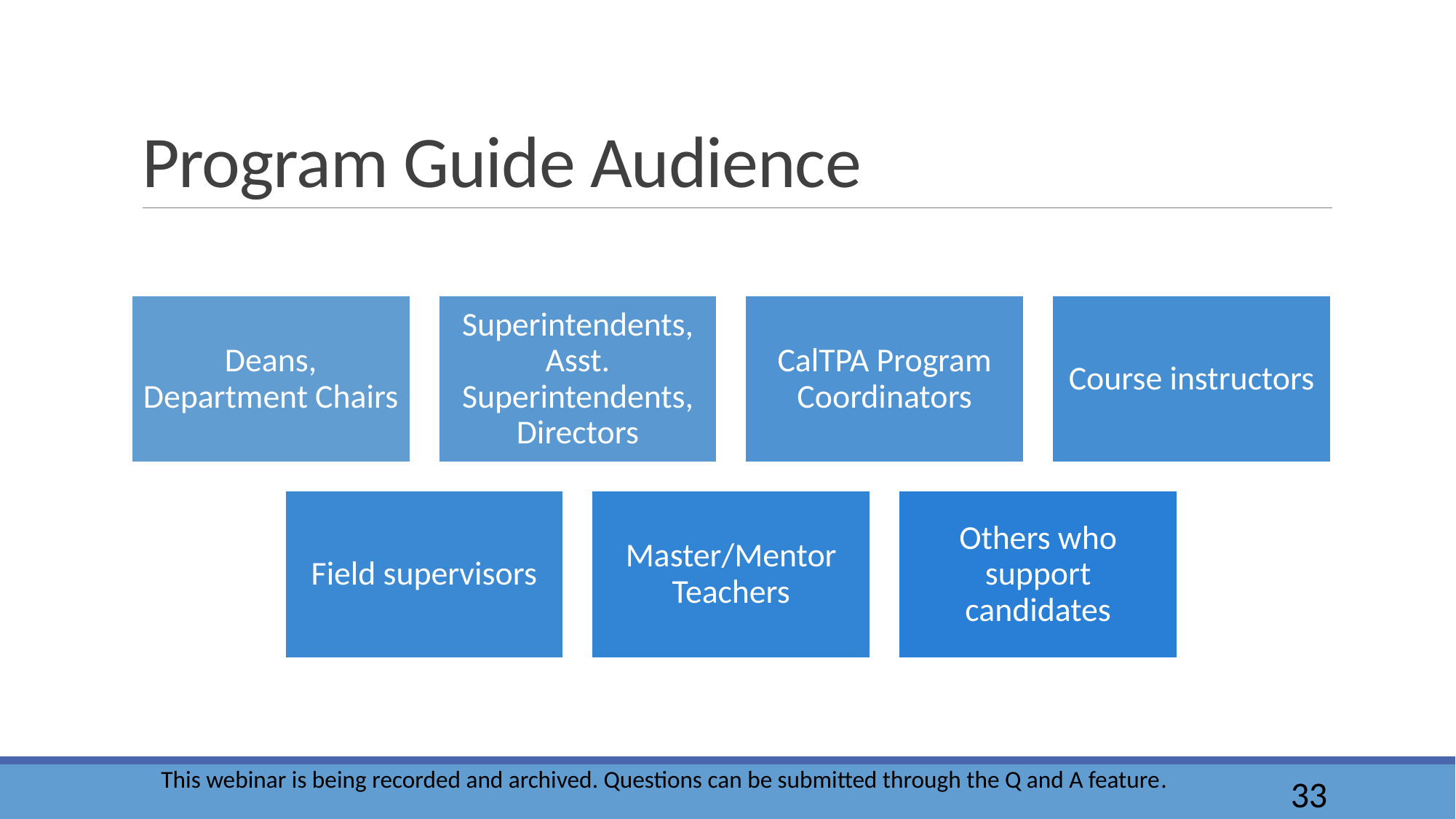

# Program Guide Audience
Deans, Department Chairs
Superintendents, Asst. Superintendents, Directors
CalTPA Program Coordinators
Course instructors
Field supervisors
Master/Mentor Teachers
Others who support candidates
This webinar is being recorded and archived. Questions can be submitted through the Q and A feature.

33